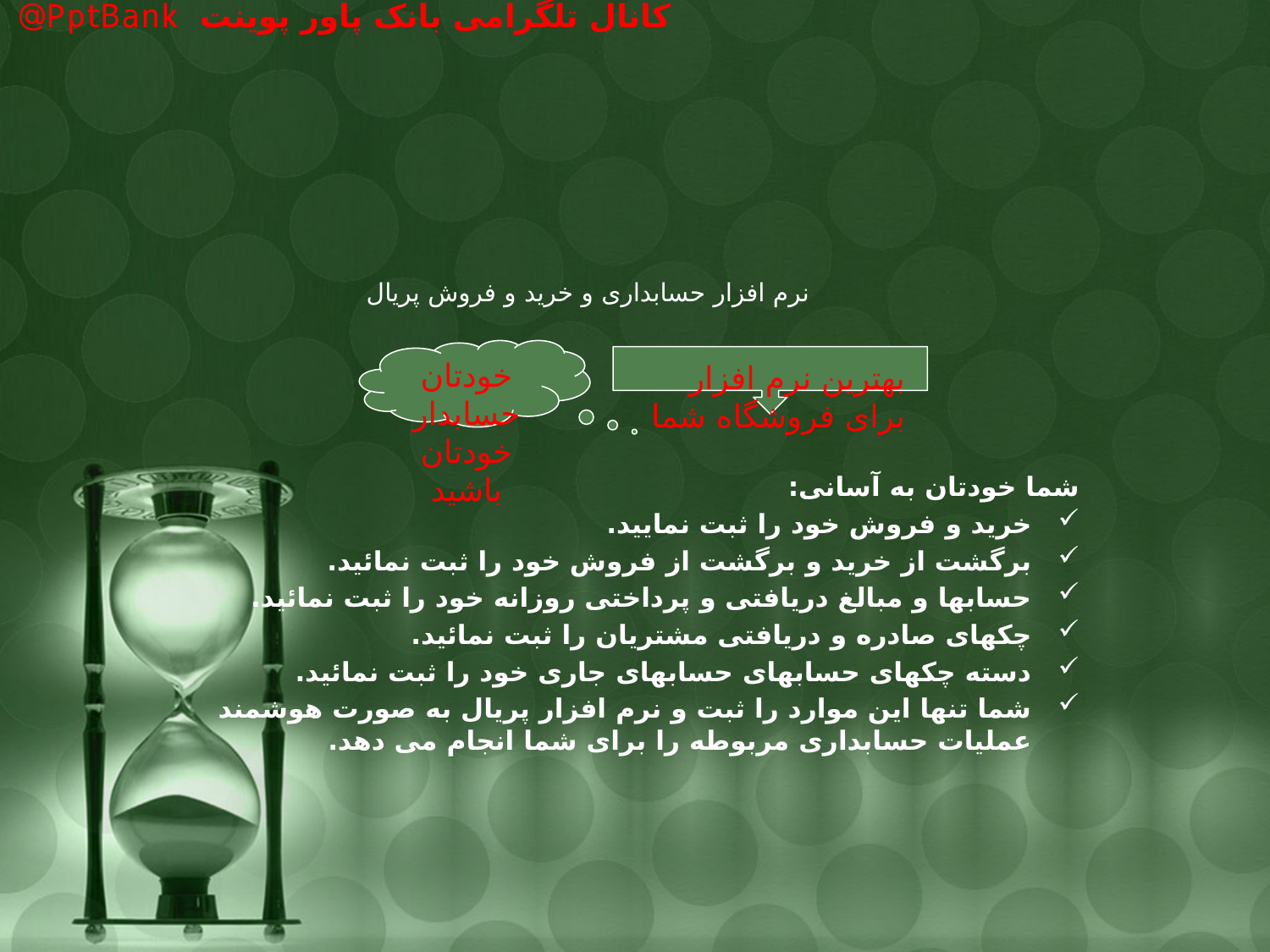

# نرم افزار حسابداری و خرید و فروش پریال
خودتان حسابدار
خودتان باشید

بهترین نرم افزار برای فروشگاه شما

شما خودتان به آسانی:
خرید و فروش خود را ثبت نمایید.
برگشت از خرید و برگشت از فروش خود را ثبت نمائید.
حسابها و مبالغ دریافتی و پرداختی روزانه خود را ثبت نمائید.
چکهای صادره و دریافتی مشتریان را ثبت نمائید.
دسته چکهای حسابهای حسابهای جاری خود را ثبت نمائید.
شما تنها این موارد را ثبت و نرم افزار پریال به صورت هوشمند عملیات حسابداری مربوطه را برای شما انجام می دهد.